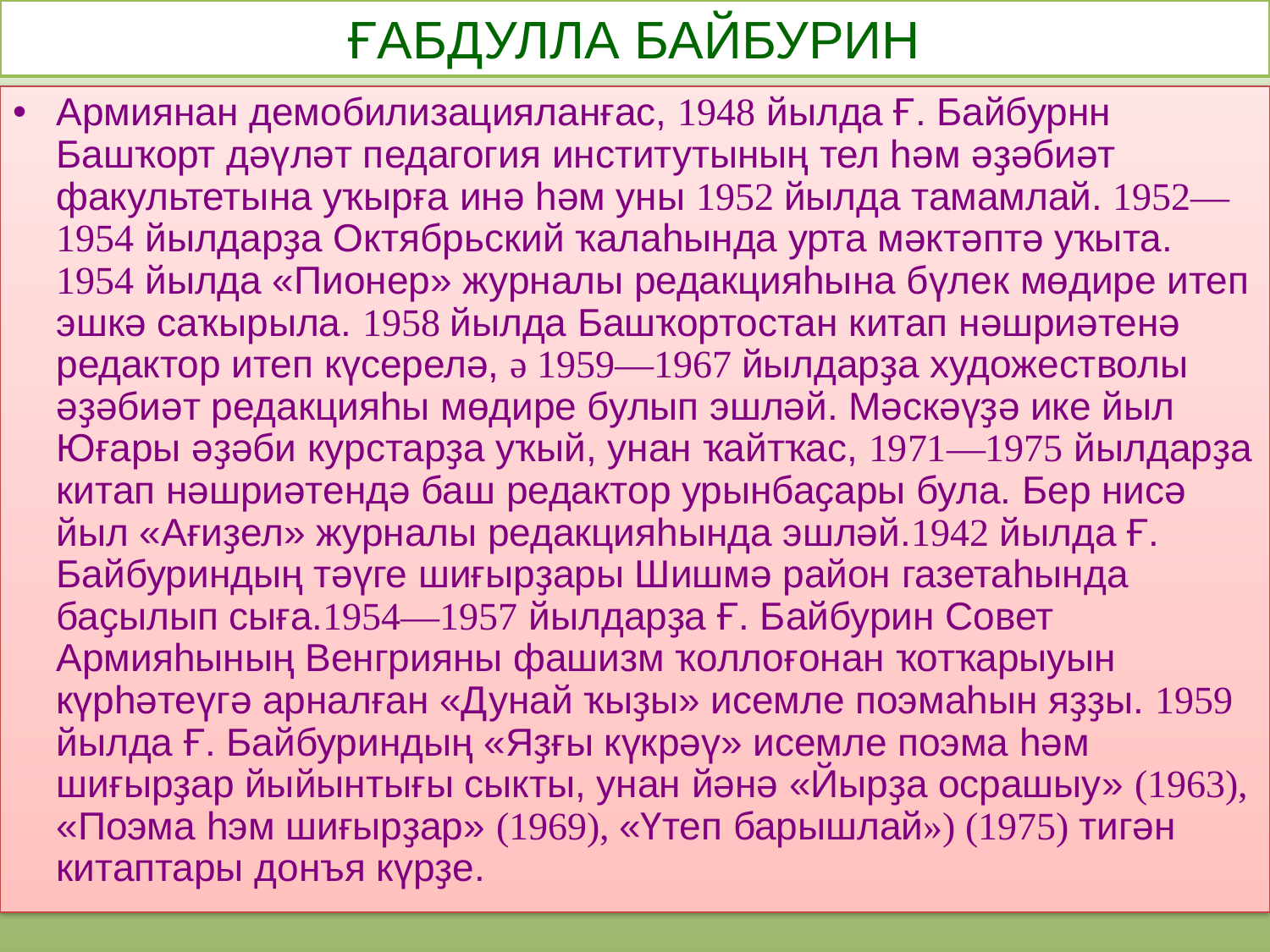

# ҒАБДУЛЛА БАЙБУРИН
Армиянан демобилизацияланғас, 1948 йылда Ғ. Байбурнн Башҡорт дәүләт педагогия институтының тел һәм әҙәбиәт факультетына уҡырға инә һәм уны 1952 йылда тамамлай. 1952—1954 йылдарҙа Октябрьский ҡалаһында урта мәктәптә уҡыта. 1954 йылда «Пионер» журналы редакцияһына бүлек мөдире итеп эшкә саҡырыла. 1958 йылда Башҡортостан китап нәшриәтенә редактор итеп күсерелә, ә 1959—1967 йылдарҙа художестволы әҙәбиәт редакцияһы мөдире булып эшләй. Мәскәүҙә ике йыл Юғары әҙәби курстарҙа уҡый, унан ҡайтҡас, 1971—1975 йылдарҙа китап нәшриәтендә баш редактор урынбаҫары була. Бер нисә йыл «Ағиҙел» журналы редакцияһында эшләй.1942 йылда Ғ. Байбуриндың тәүге шиғырҙары Шишмә район газетаһында баҫылып сыға.1954—1957 йылдарҙа Ғ. Байбурин Совет Армияһының Венгрияны фашизм ҡоллоғонан ҡотҡарыуын күрһәтеүгә арналған «Дунай ҡыҙы» исемле поэмаһын яҙҙы. 1959 йылда Ғ. Байбуриндың «Яҙғы күкрәү» исемле поэма һәм шиғырҙар йыйынтығы сыкты, унан йәнә «Йырҙа осрашыу» (1963), «Поэма һэм шиғырҙар» (1969), «Үтеп барышлай») (1975) тигән китаптары донъя күрҙе.